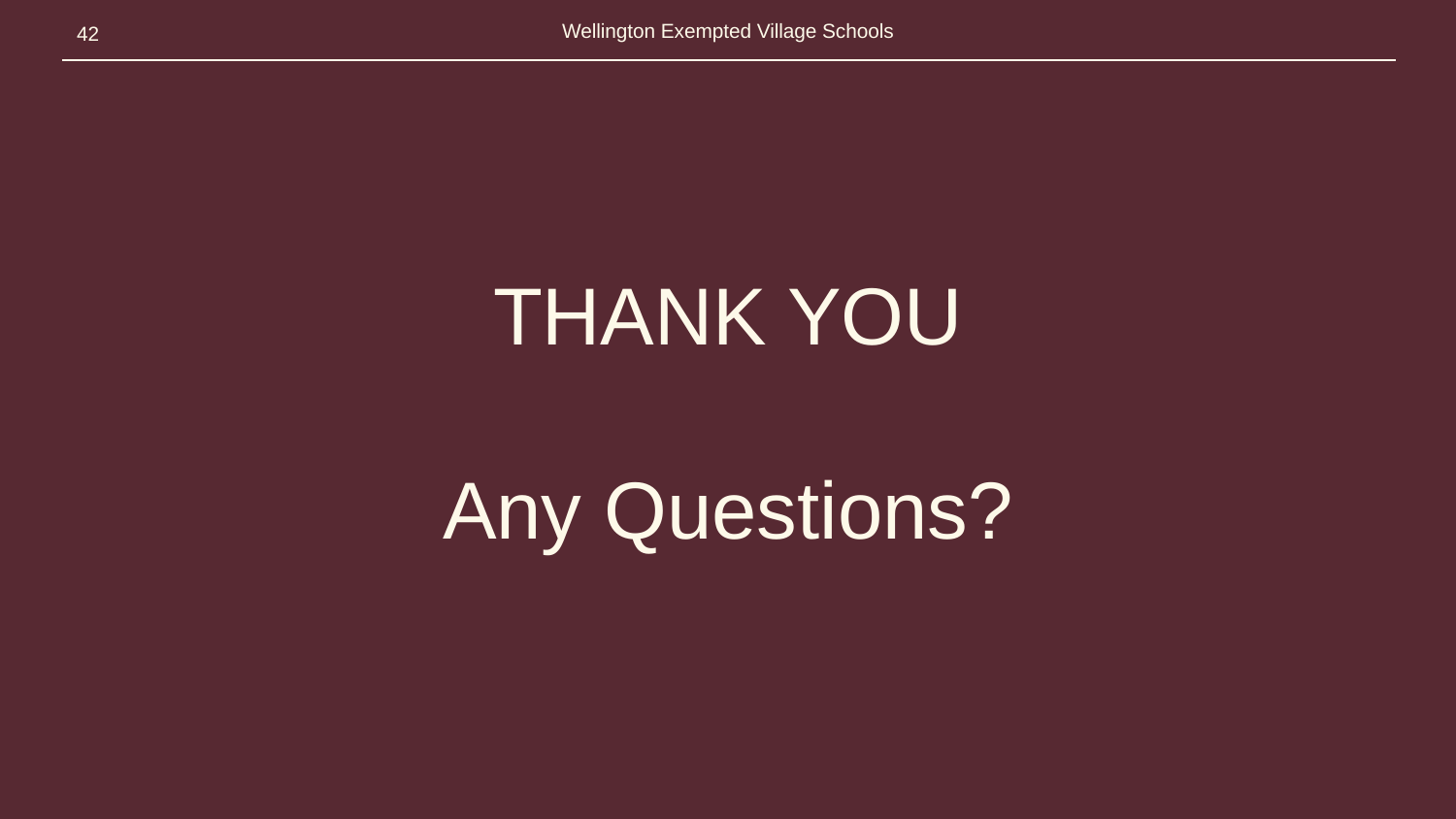

42
Wellington Exempted Village Schools
# THANK YOU

Any Questions?